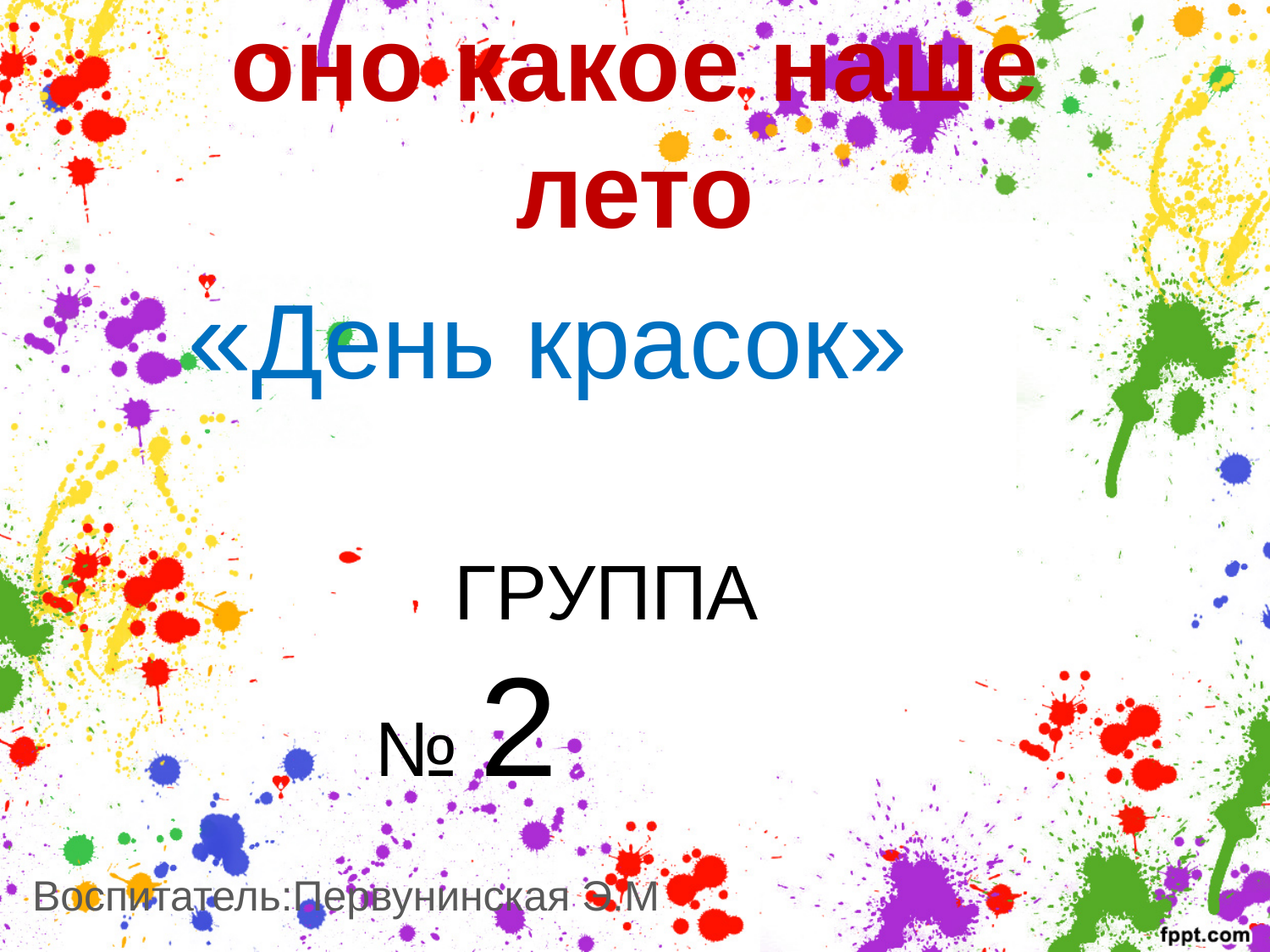

# Вот оно какое наше лето
«День красок»
             ГРУППА № 2
Воспитатель:Первунинская Э.М